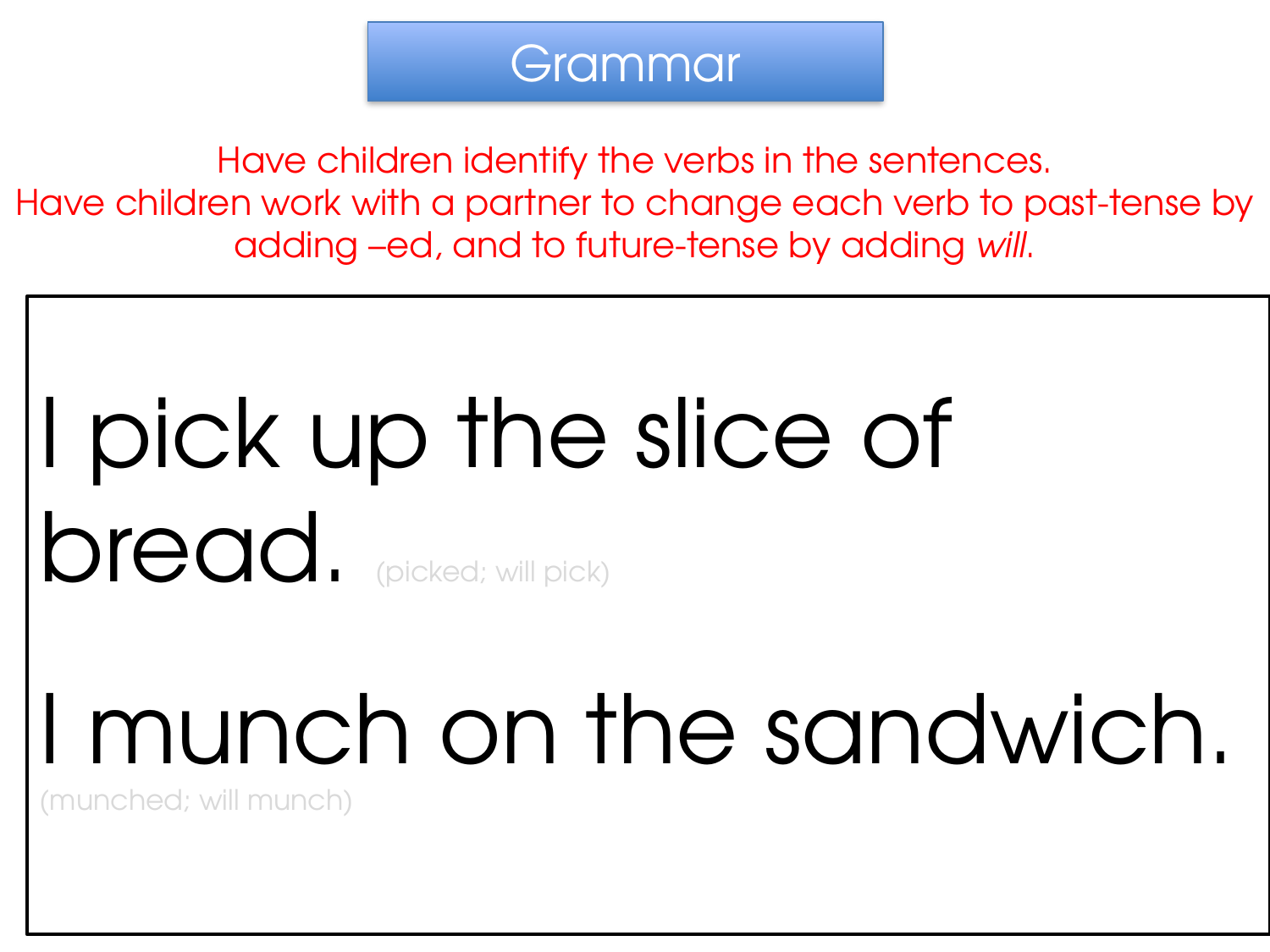

Grammar
Have children identify the verbs in the sentences.
Have children work with a partner to change each verb to past-tense by adding –ed, and to future-tense by adding will.
I pick up the slice of bread. (picked; will pick)

I munch on the sandwich.
(munched; will munch)